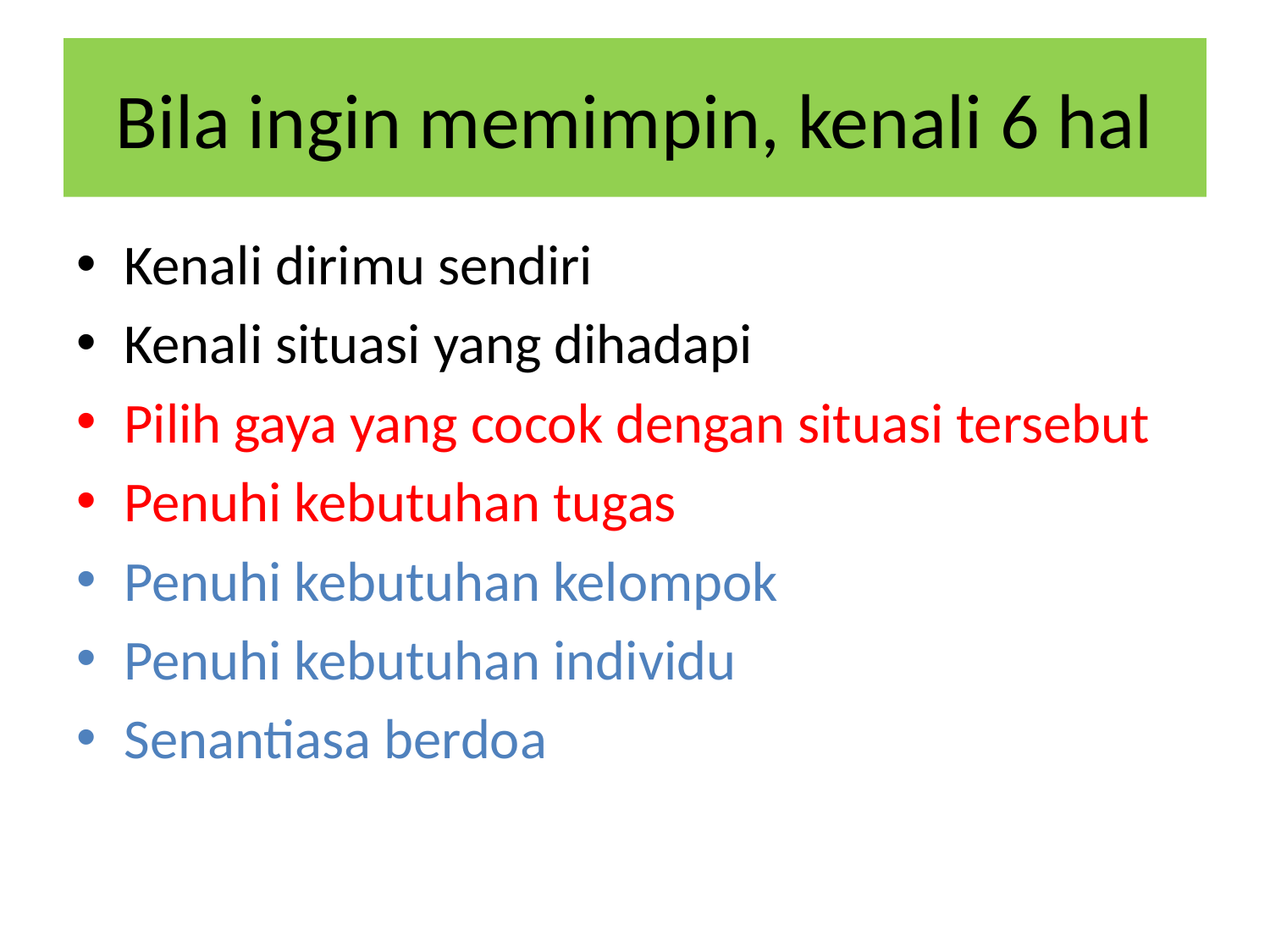

# Bila ingin memimpin, kenali 6 hal
Kenali dirimu sendiri
Kenali situasi yang dihadapi
Pilih gaya yang cocok dengan situasi tersebut
Penuhi kebutuhan tugas
Penuhi kebutuhan kelompok
Penuhi kebutuhan individu
Senantiasa berdoa